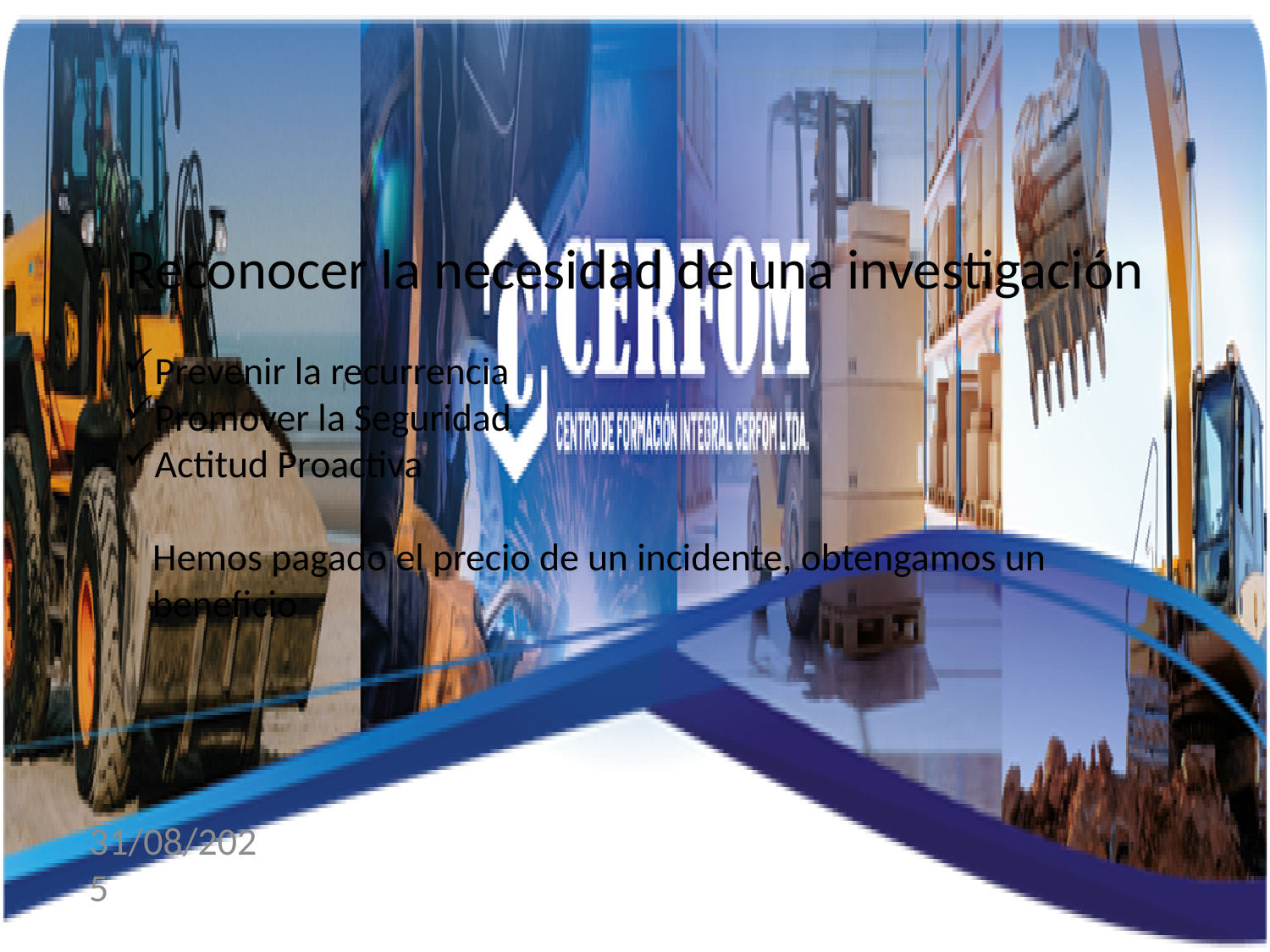

# Reconocer la necesidad de una investigación
Prevenir la recurrencia
Promover la Seguridad
Actitud Proactiva

Hemos pagado el precio de un incidente, obtengamos un beneficio
31/08/2025